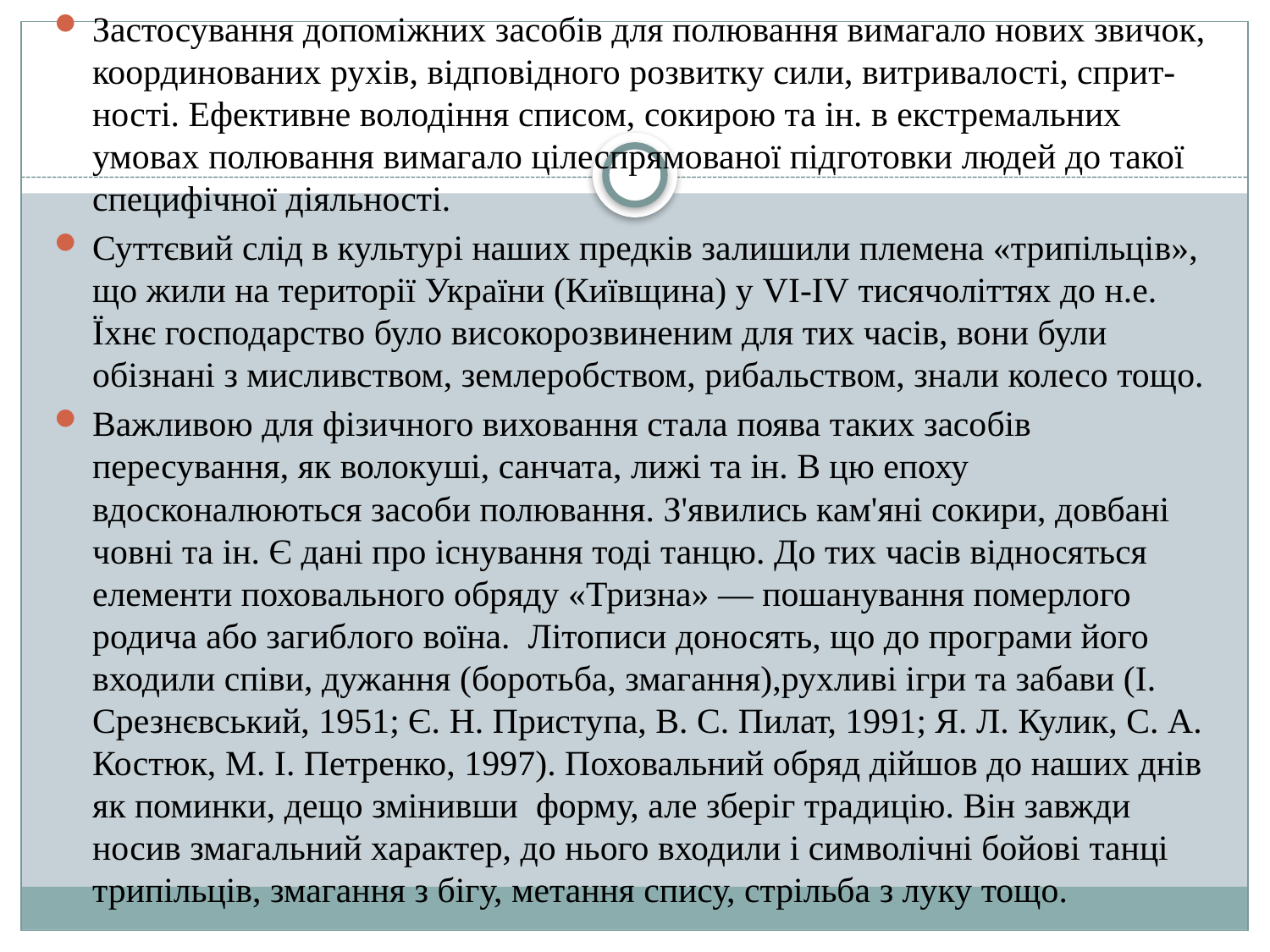

Застосування допоміжних засобів для полювання вимагало нових звичок, координованих рухів, відповідного розвитку сили, витривалості, сприт- ності. Ефективне володіння списом, сокирою та ін. в екстремальних умовах полювання вимагало цілеспрямованої підготовки людей до такої специфічної діяльності.
Суттєвий слід в культурі наших предків залишили племена «трипільців», що жили на території України (Київщина) у VI-IV тисячоліттях до н.е. Їхнє господарство було високорозвиненим для тих часів, вони були обізнані з мисливством, землеробством, рибальством, знали колесо тощо.
Важливою для фізичного виховання стала поява таких засобів пересування, як волокуші, санчата, лижі та ін. В цю епоху вдосконалюються засоби полювання. З'явились кам'яні сокири, довбані човні та ін. Є дані про існування тоді танцю. До тих часів відносяться елементи поховального обряду «Тризна» — пошанування померлого родича або загиблого воїна.  Літописи доносять, що до програми його входили співи, дужання (боротьба, змагання),рухливі ігри та забави (І. Срезнєвський, 1951; Є. Н. Приступа, В. С. Пилат, 1991; Я. Л. Кулик, С. А. Костюк, М. І. Петренко, 1997). Поховальний обряд дійшов до наших днів як поминки, дещо змінивши  форму, але зберіг традицію. Він завжди носив змагальний характер, до нього входили і символічні бойові танці трипільців, змагання з бігу, метання спису, стрільба з луку тощо.